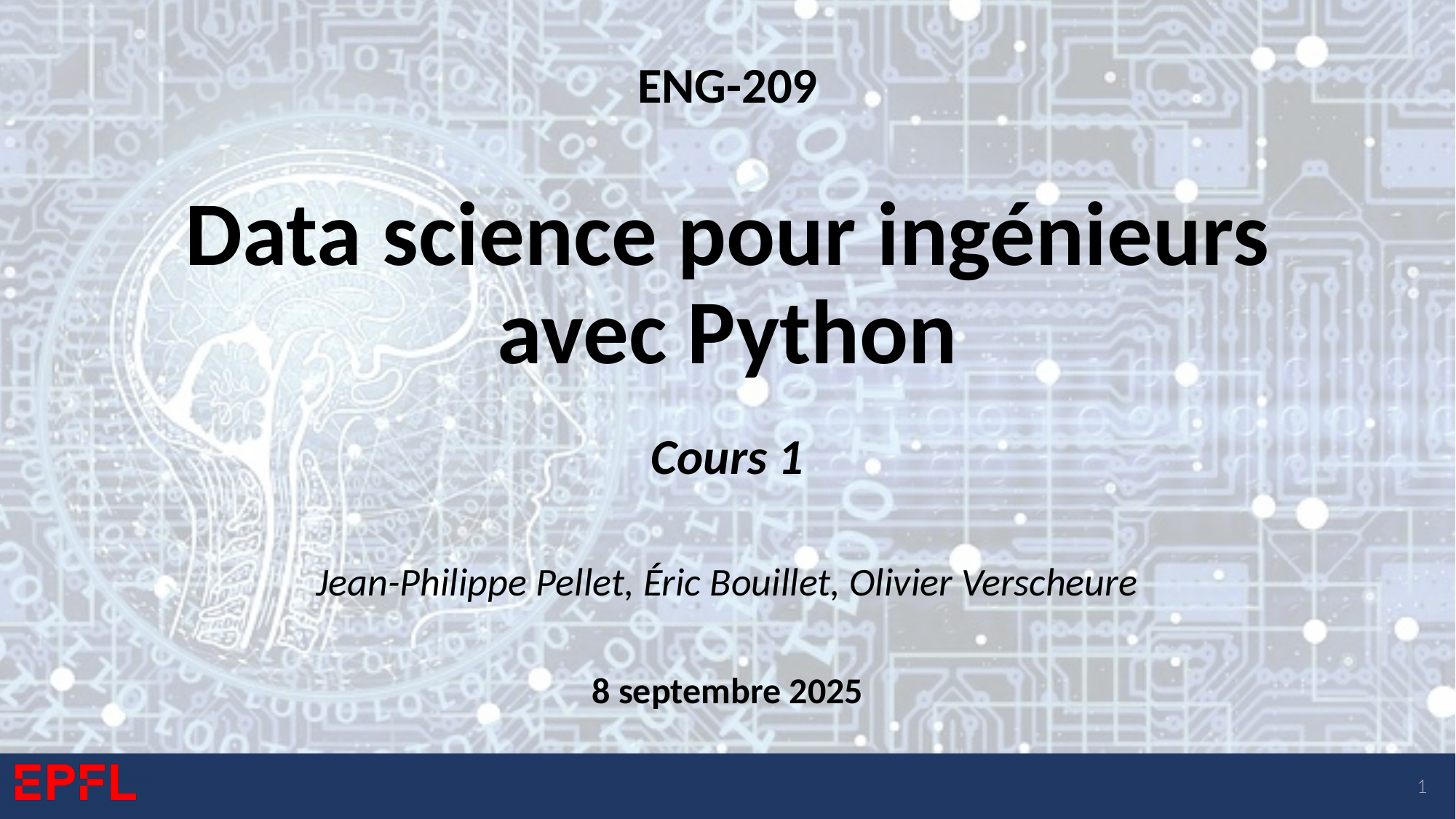

ENG-209
# Data science pour ingénieurs avec Python
Cours 1
Jean-Philippe Pellet, Éric Bouillet, Olivier Verscheure
8 septembre 2025
1